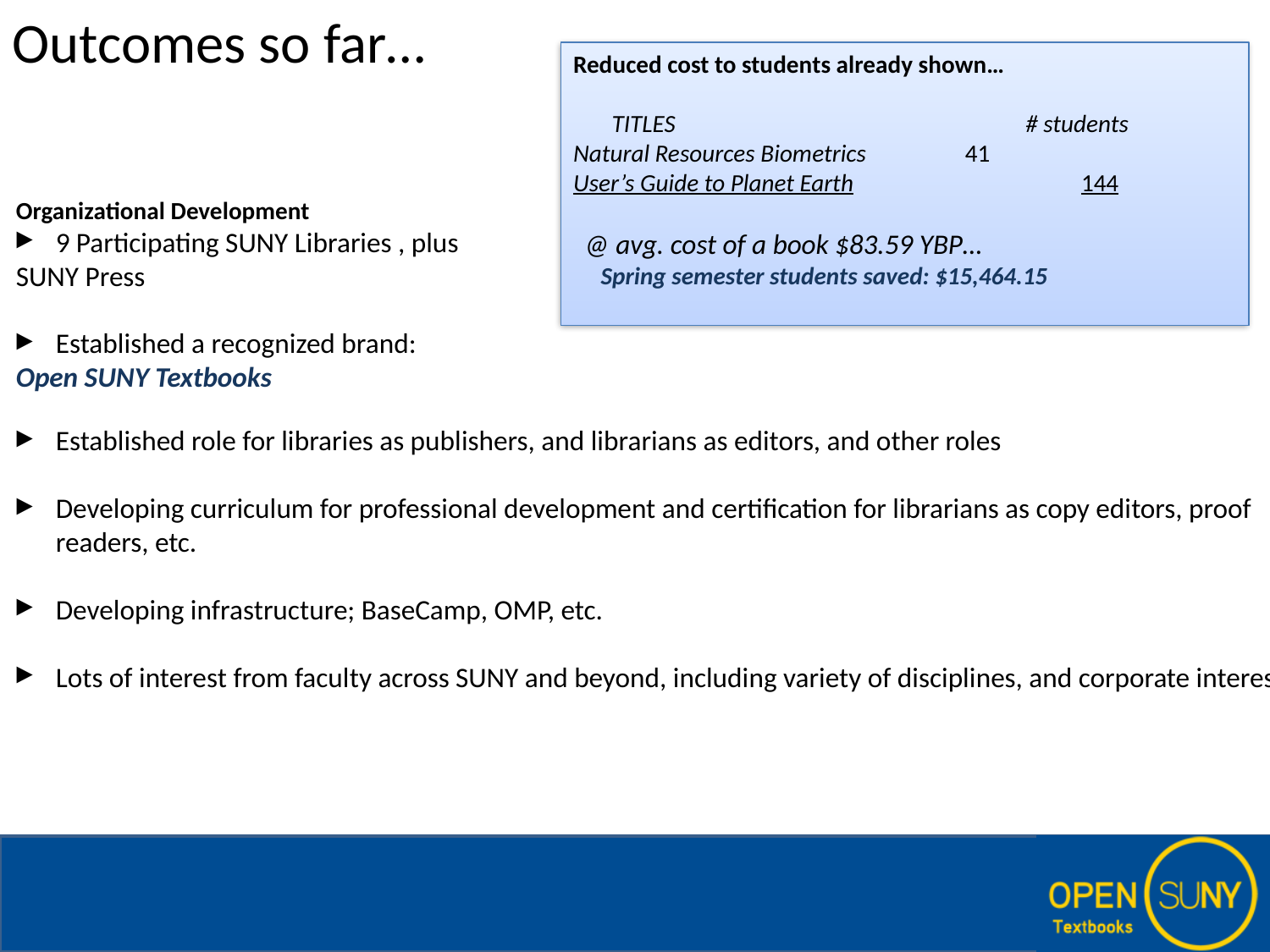

Outcomes so far…
Reduced cost to students already shown…

       TITLES			             # students
Natural Resources Biometrics  	  41
User’s Guide to Planet Earth		144

  @ avg. cost of a book $83.59 YBP…
     Spring semester students saved: $15,464.15

Organizational Development
9 Participating SUNY Libraries , plus
SUNY Press
Established a recognized brand:
Open SUNY Textbooks
Established role for libraries as publishers, and librarians as editors, and other roles
Developing curriculum for professional development and certification for librarians as copy editors, proof readers, etc.
Developing infrastructure; BaseCamp, OMP, etc.
Lots of interest from faculty across SUNY and beyond, including variety of disciplines, and corporate interest.